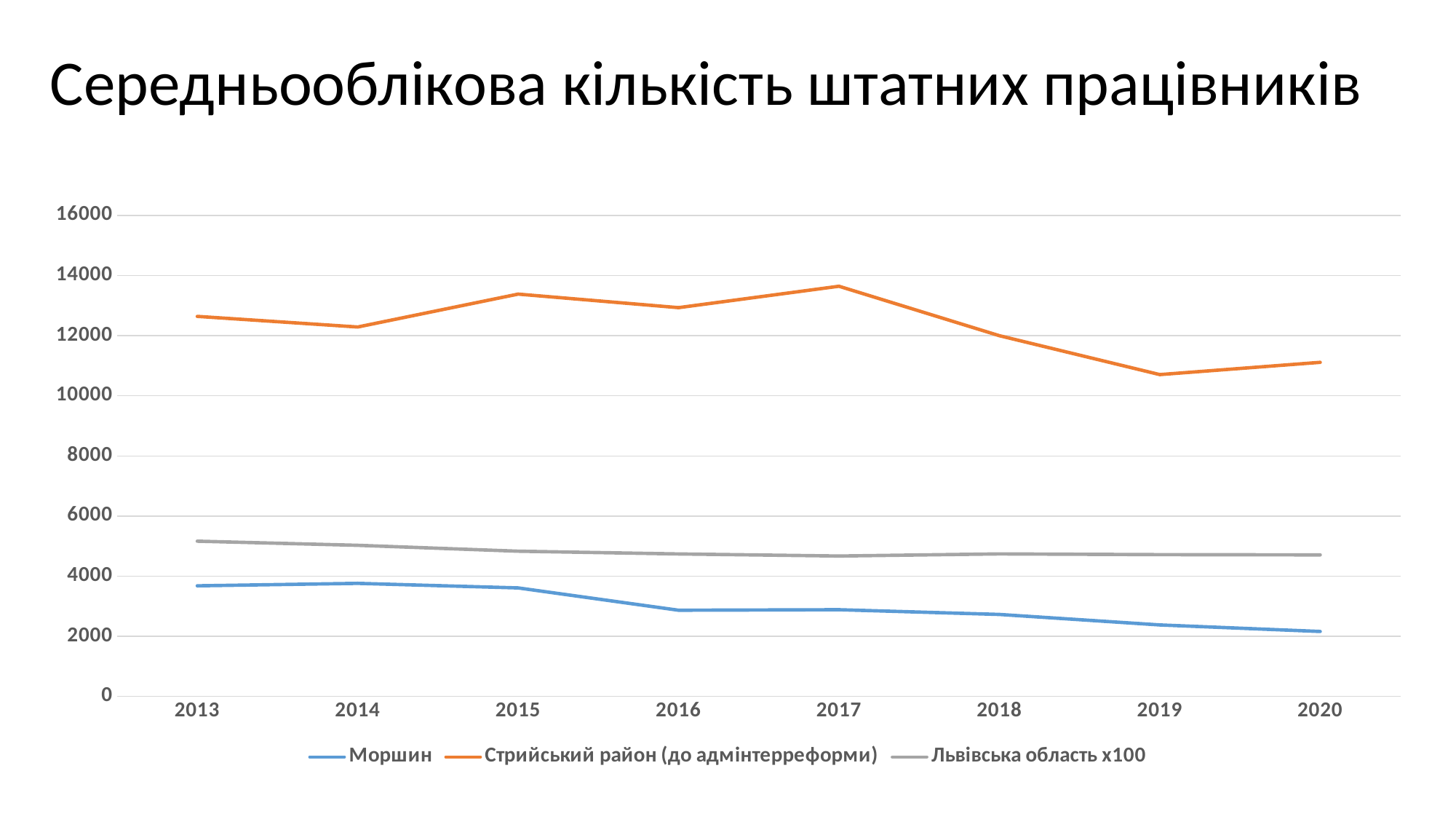

# Середньооблікова кількість штатних працівників

### Chart

| Category | Моршин | Стрийський район (до адмінтерреформи) | Львівська область х100 |
|---|---|---|---|
| 2013 | 3679.0 | 12642.0 | 5163.82 |
| 2014 | 3761.0 | 12289.0 | 5027.1 |
| 2015 | 3609.0 | 13383.0 | 4830.64 |
| 2016 | 2868.0 | 12932.0 | 4738.67 |
| 2017 | 2885.0 | 13645.0 | 4671.09 |
| 2018 | 2727.0 | 12000.0 | 4740.83 |
| 2019 | 2379.0 | 10706.0 | 4715.96 |
| 2020 | 2161.0 | 11113.0 | 4707.47 |